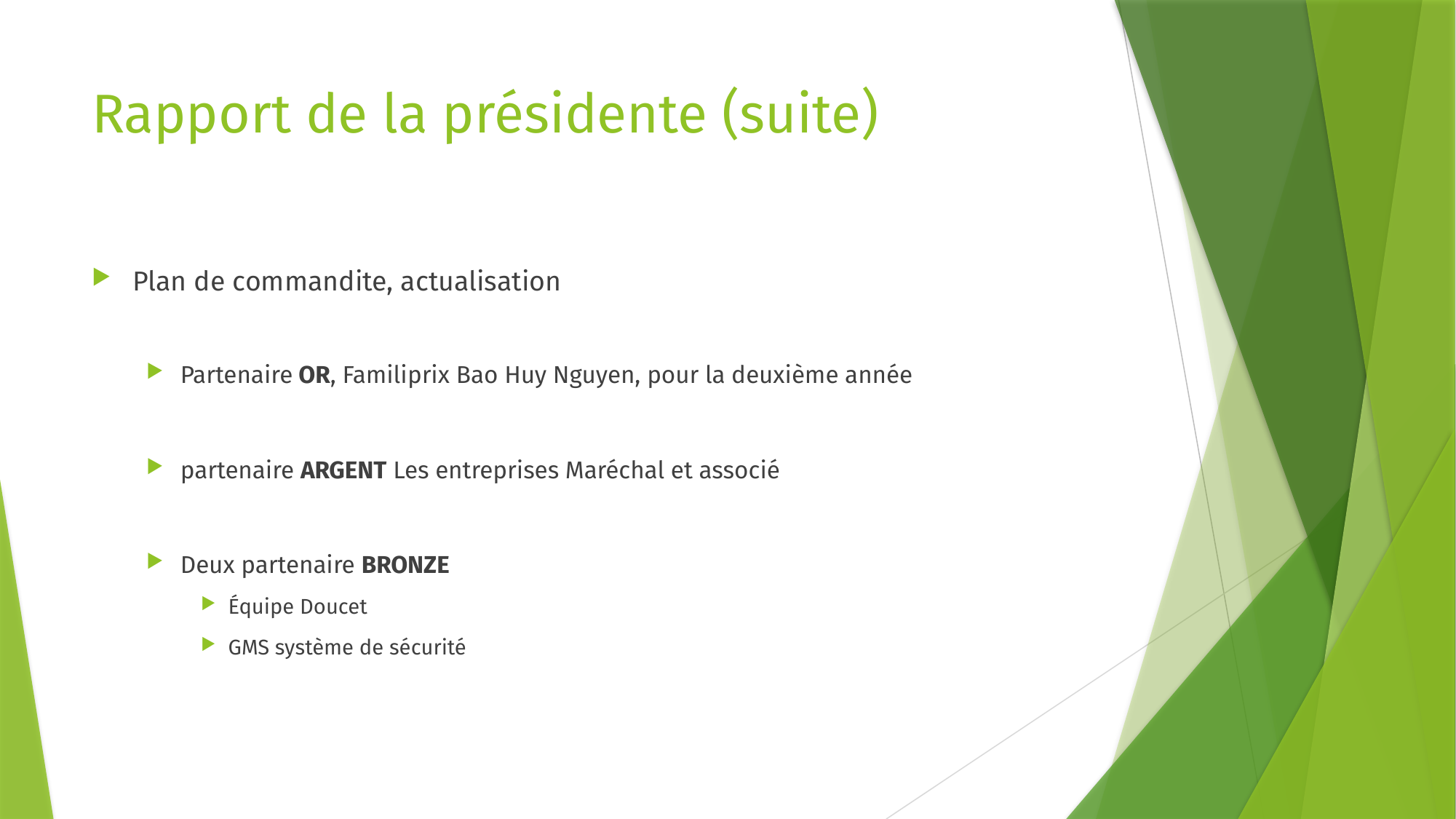

# Rapport de la présidente (suite)
Plan de commandite, actualisation

Partenaire OR, Familiprix Bao Huy Nguyen, pour la deuxième année

partenaire ARGENT Les entreprises Maréchal et associé

Deux partenaire BRONZE
Équipe Doucet
GMS système de sécurité